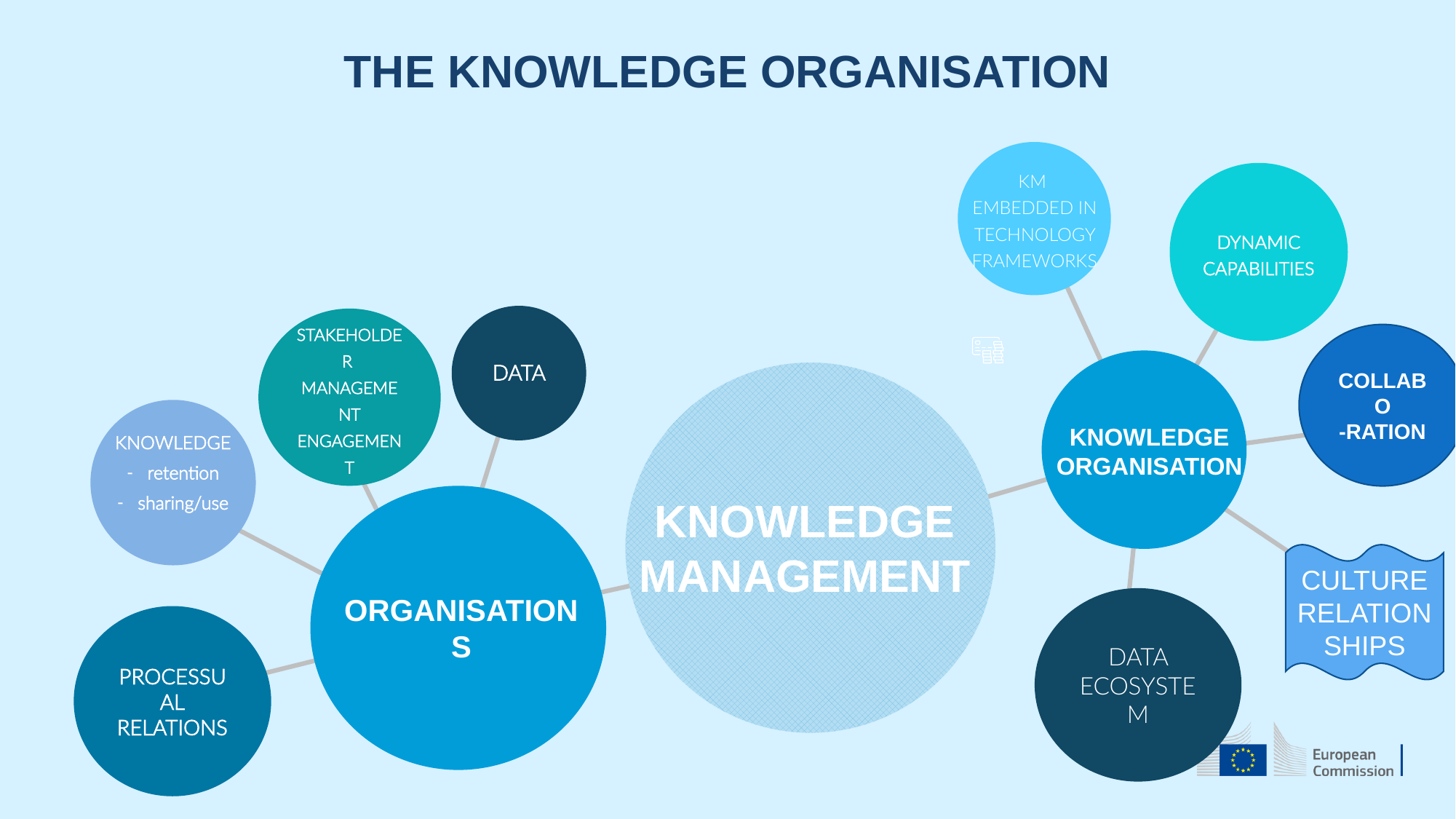

THE KNOWLEDGE ORGANISATION

KM  EMBEDDED IN TECHNOLOGY FRAMEWORKS
DYNAMIC CAPABILITIES

STAKEHOLDER
MANAGEMENT
ENGAGEMENT
COLLABO
-RATION

DATA

KNOWLEDGE
ORGANISATION
KNOWLEDGE
retention
sharing/use

KNOWLEDGE
MANAGEMENT
CULTURE
RELATION
SHIPS
DATA ECOSYSTEM
ORGANISATIONS
PROCESSUAL
RELATIONS